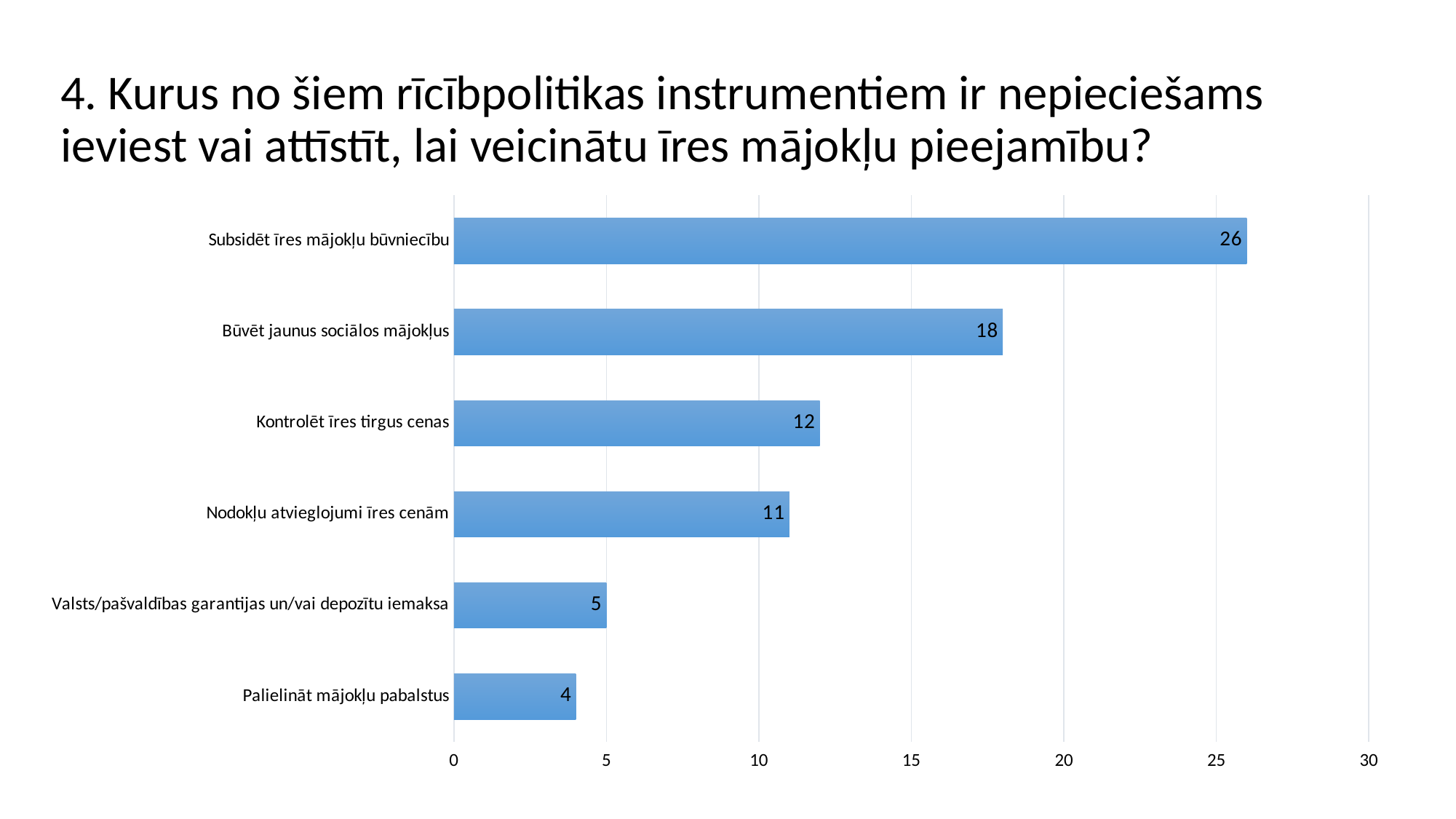

# 4. Kurus no šiem rīcībpolitikas instrumentiem ir nepieciešams ieviest vai attīstīt, lai veicinātu īres mājokļu pieejamību?

### Chart

| Category |  |
|---|---|
| Palielināt mājokļu pabalstus | 4.0 |
| Valsts/pašvaldības garantijas un/vai depozītu iemaksa | 5.0 |
| Nodokļu atvieglojumi īres cenām | 11.0 |
| Kontrolēt īres tirgus cenas | 12.0 |
| Būvēt jaunus sociālos mājokļus | 18.0 |
| Subsidēt īres mājokļu būvniecību | 26.0 |